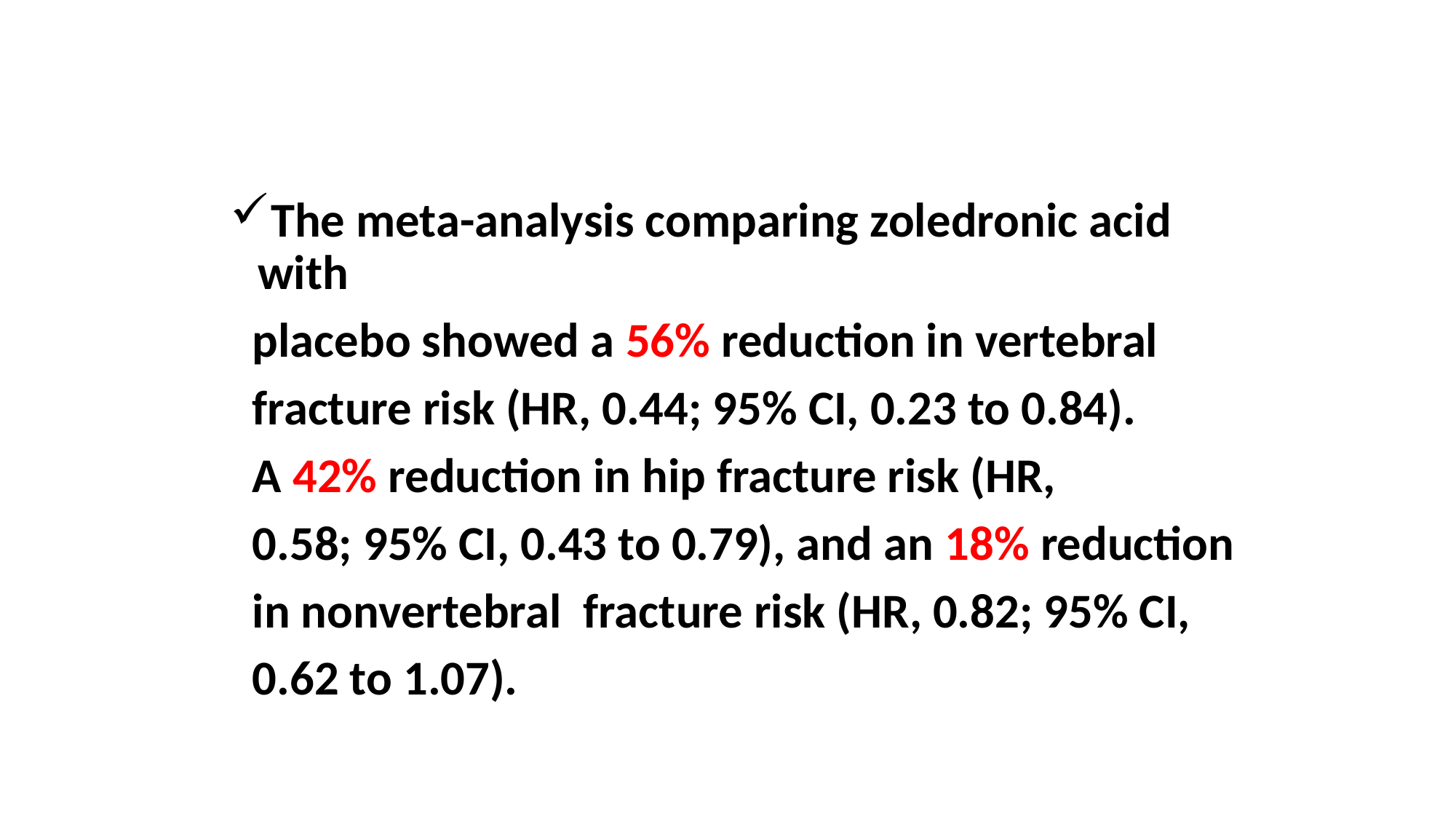

The meta-analysis comparing zoledronic acid with
  placebo showed a 56% reduction in vertebral
  fracture risk (HR, 0.44; 95% CI, 0.23 to 0.84).
  A 42% reduction in hip fracture risk (HR,
  0.58; 95% CI, 0.43 to 0.79), and an 18% reduction
  in nonvertebral  fracture risk (HR, 0.82; 95% CI,
  0.62 to 1.07).